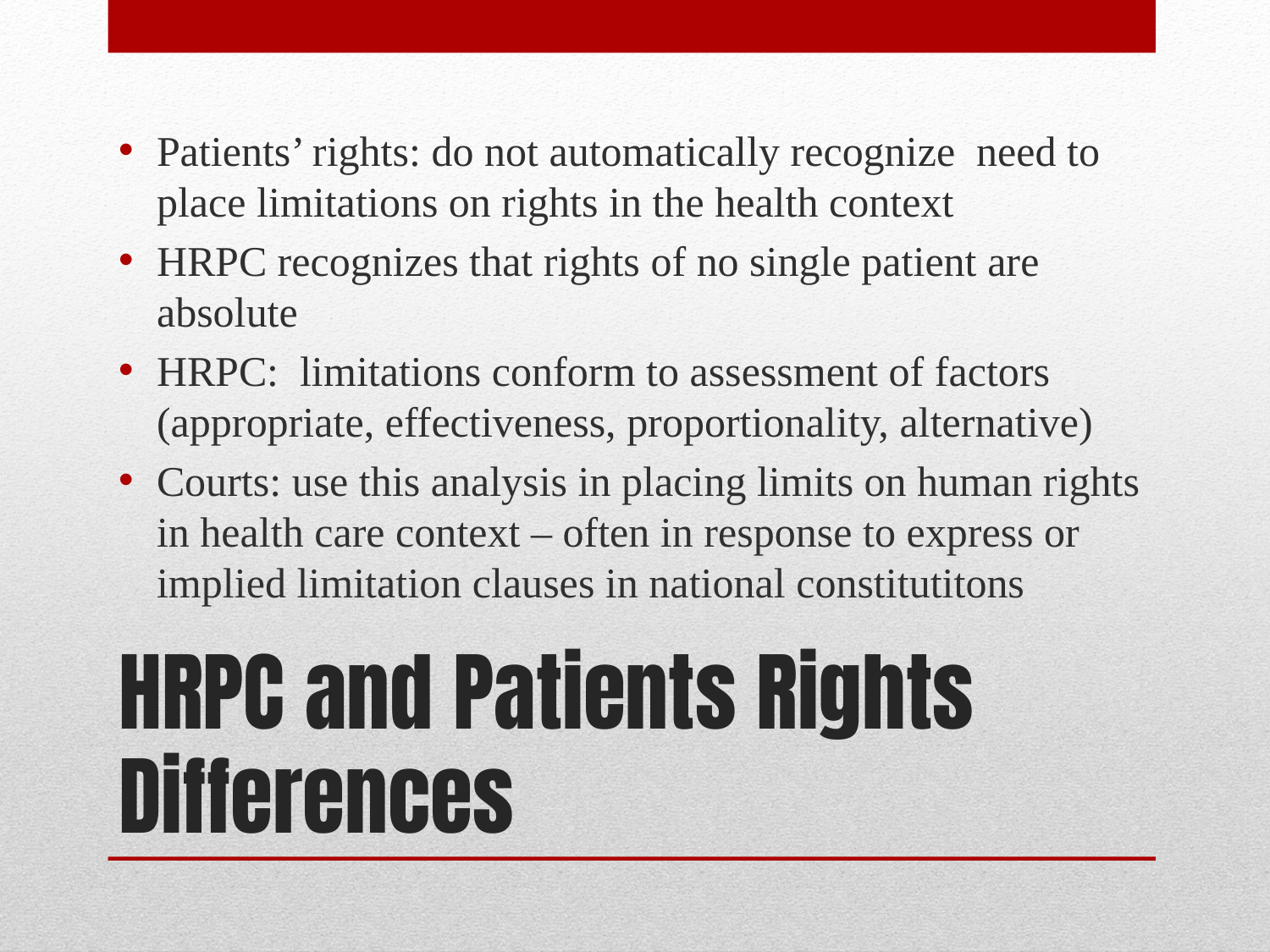

Patients’ rights: do not automatically recognize  need to place limitations on rights in the health context
HRPC recognizes that rights of no single patient are absolute
HRPC:  limitations conform to assessment of factors (appropriate, effectiveness, proportionality, alternative)
Courts: use this analysis in placing limits on human rights in health care context – often in response to express or implied limitation clauses in national constitutitons
# HRPC and Patients Rights Differences